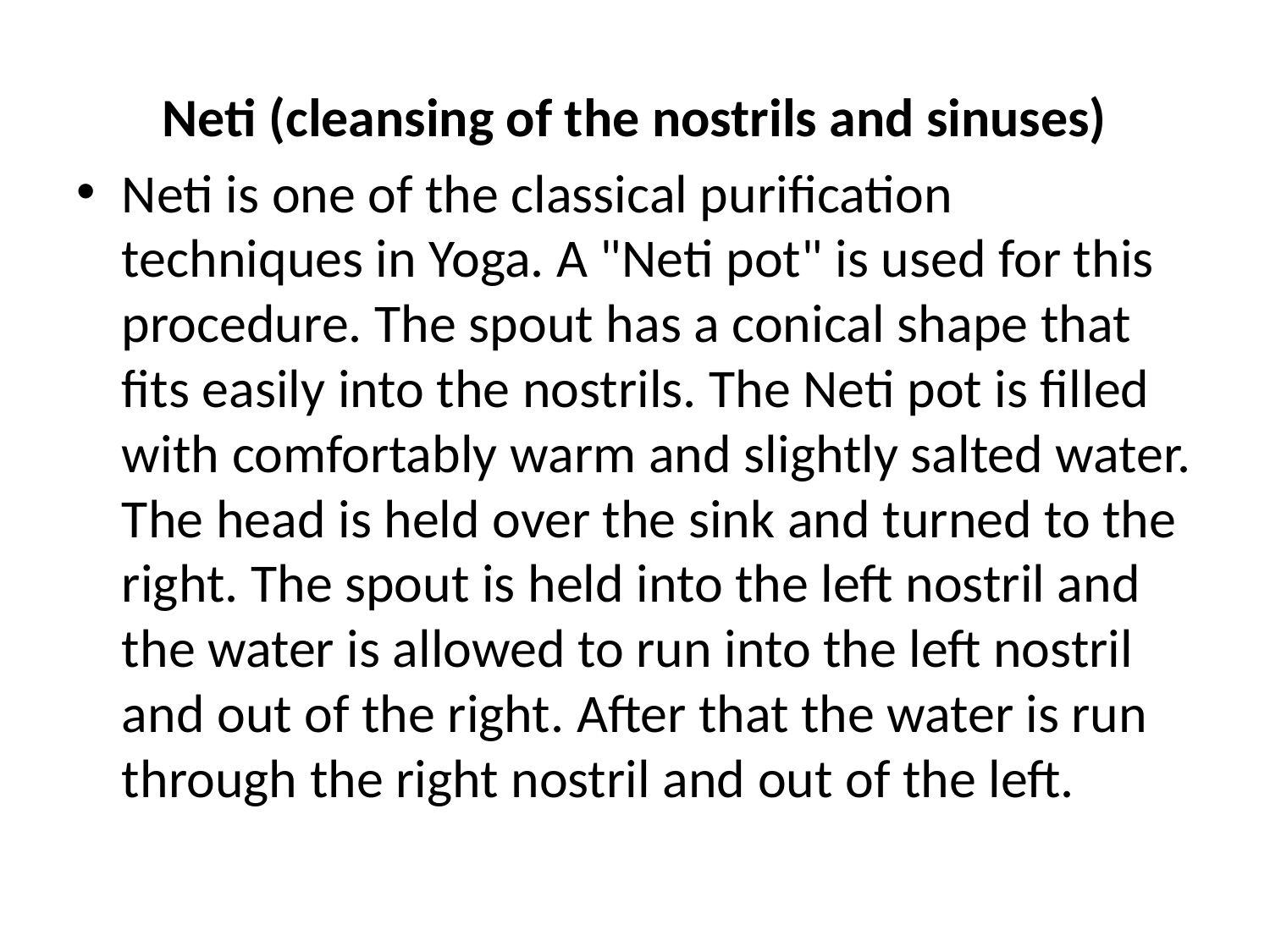

Neti (cleansing of the nostrils and sinuses)
Neti is one of the classical purification techniques in Yoga. A "Neti pot" is used for this procedure. The spout has a conical shape that fits easily into the nostrils. The Neti pot is filled with comfortably warm and slightly salted water. The head is held over the sink and turned to the right. The spout is held into the left nostril and the water is allowed to run into the left nostril and out of the right. After that the water is run through the right nostril and out of the left.